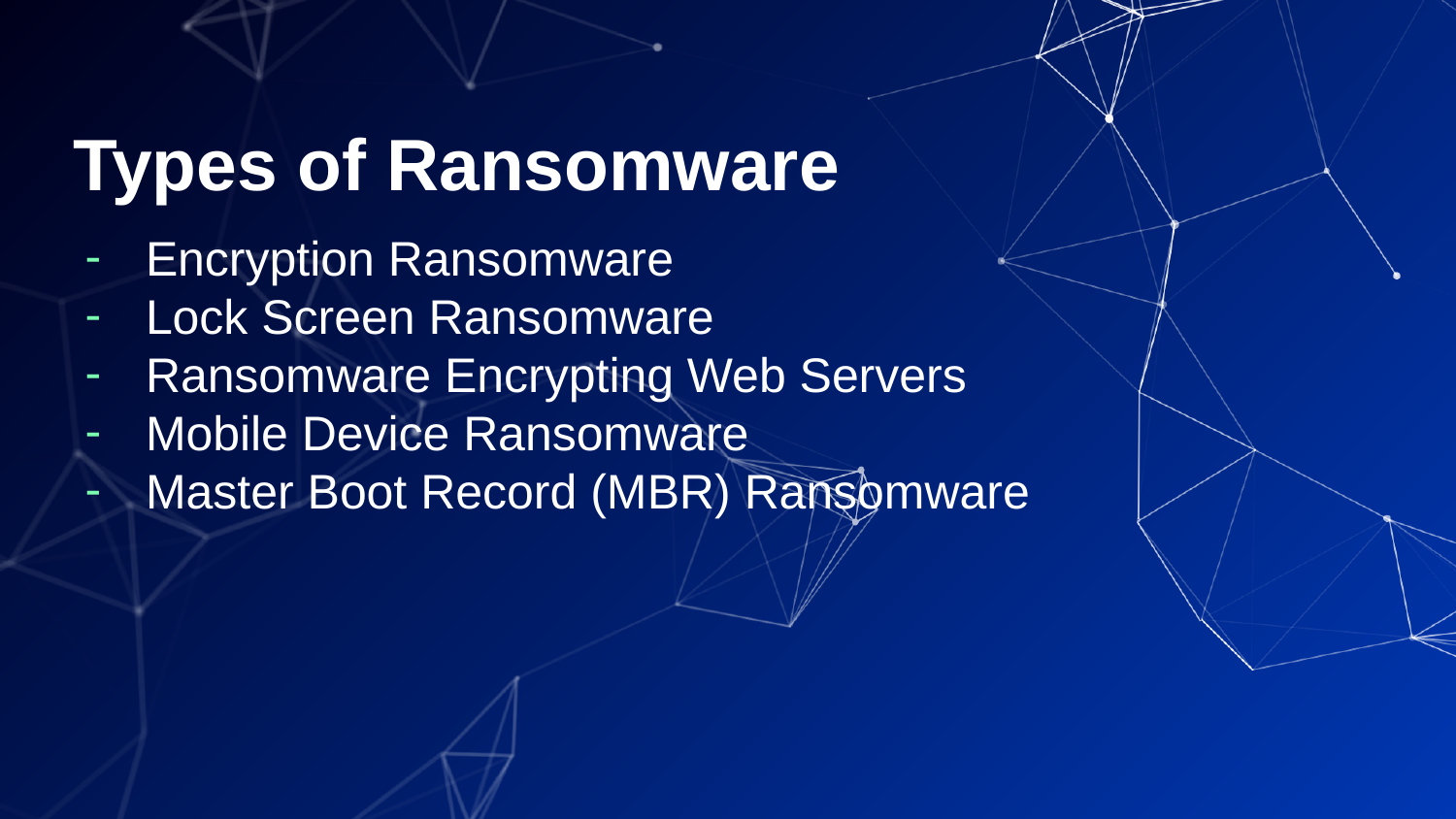

# Types of Ransomware
Encryption Ransomware
Lock Screen Ransomware
Ransomware Encrypting Web Servers
Mobile Device Ransomware
Master Boot Record (MBR) Ransomware